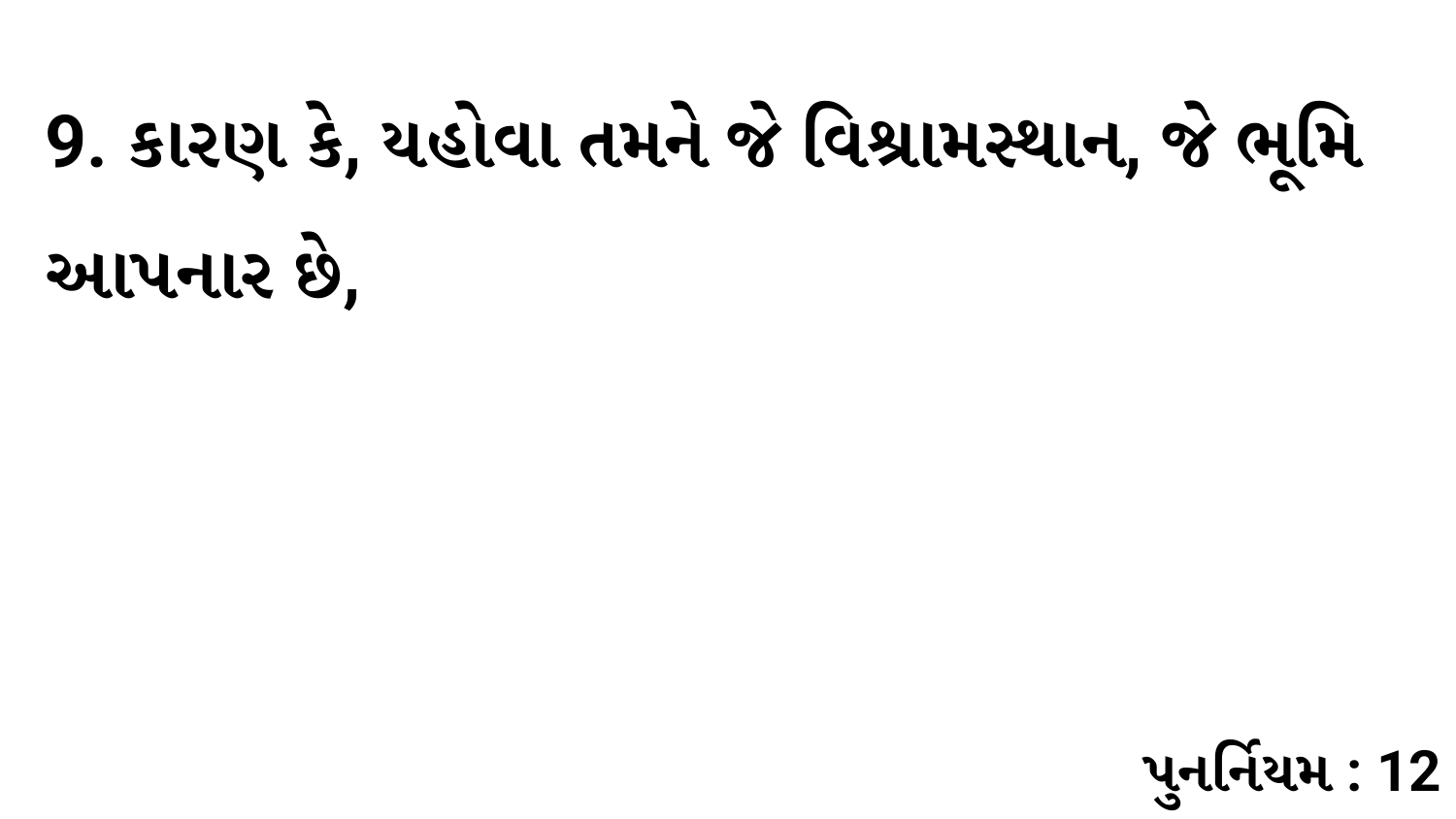

9. કારણ કે, યહોવા તમને જે વિશ્રામસ્થાન, જે ભૂમિ આપનાર છે,
પુનર્નિયમ : 12